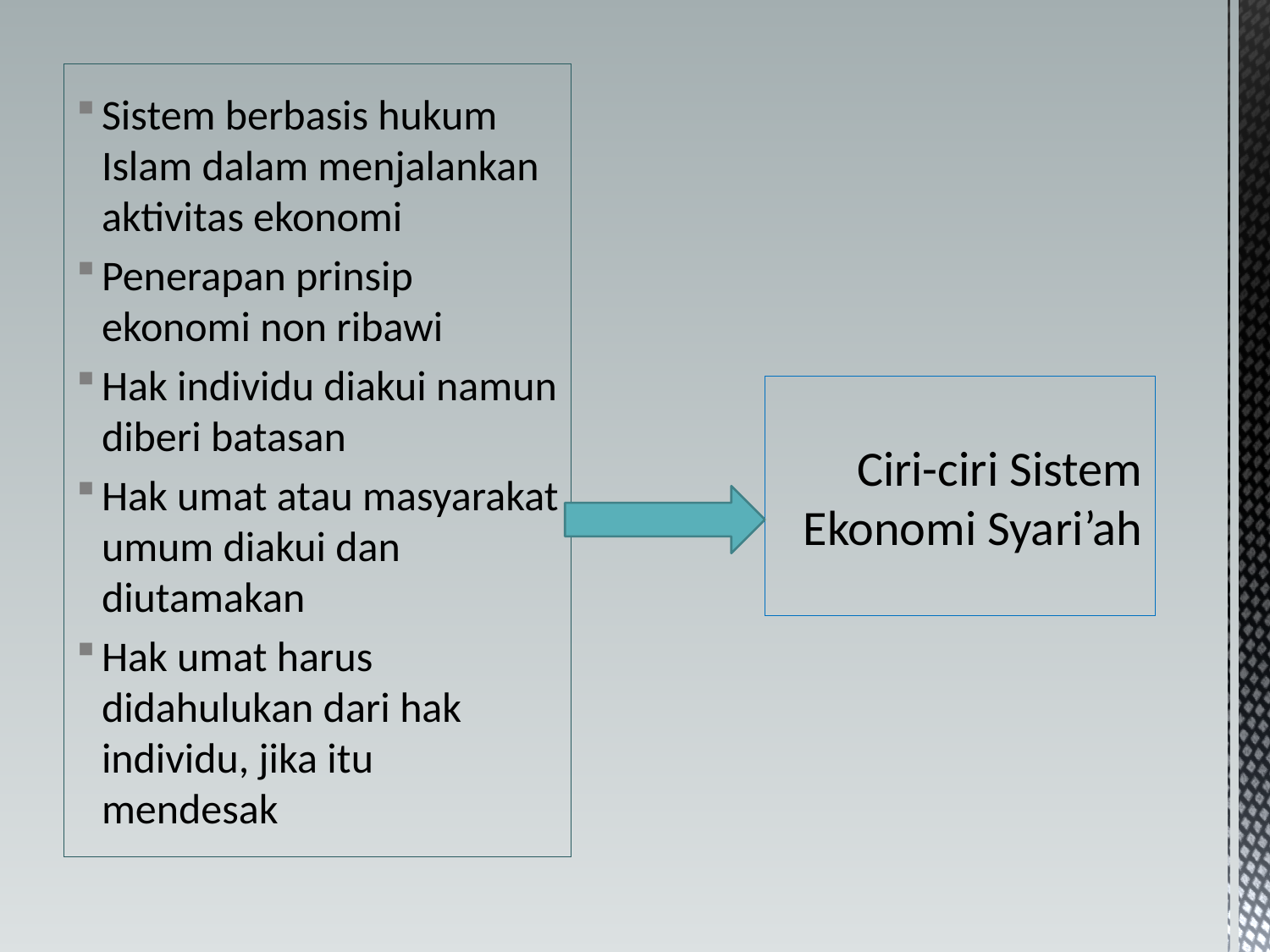

Sistem berbasis hukum Islam dalam menjalankan aktivitas ekonomi
Penerapan prinsip ekonomi non ribawi
Hak individu diakui namun diberi batasan
Hak umat atau masyarakat umum diakui dan diutamakan
Hak umat harus didahulukan dari hak individu, jika itu mendesak
# Ciri-ciri Sistem Ekonomi Syari’ah